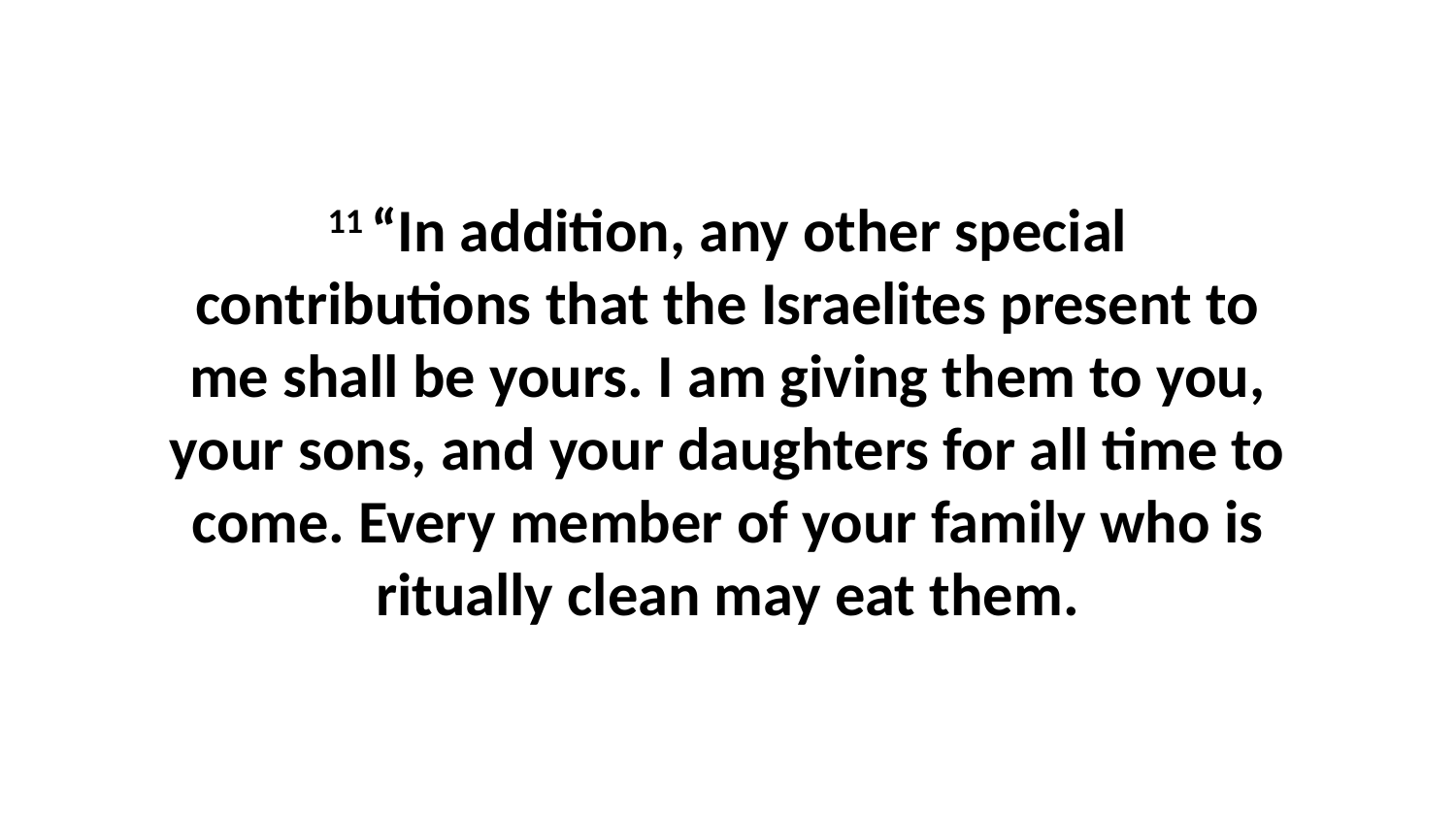

11 “In addition, any other special contributions that the Israelites present to me shall be yours. I am giving them to you, your sons, and your daughters for all time to come. Every member of your family who is ritually clean may eat them.